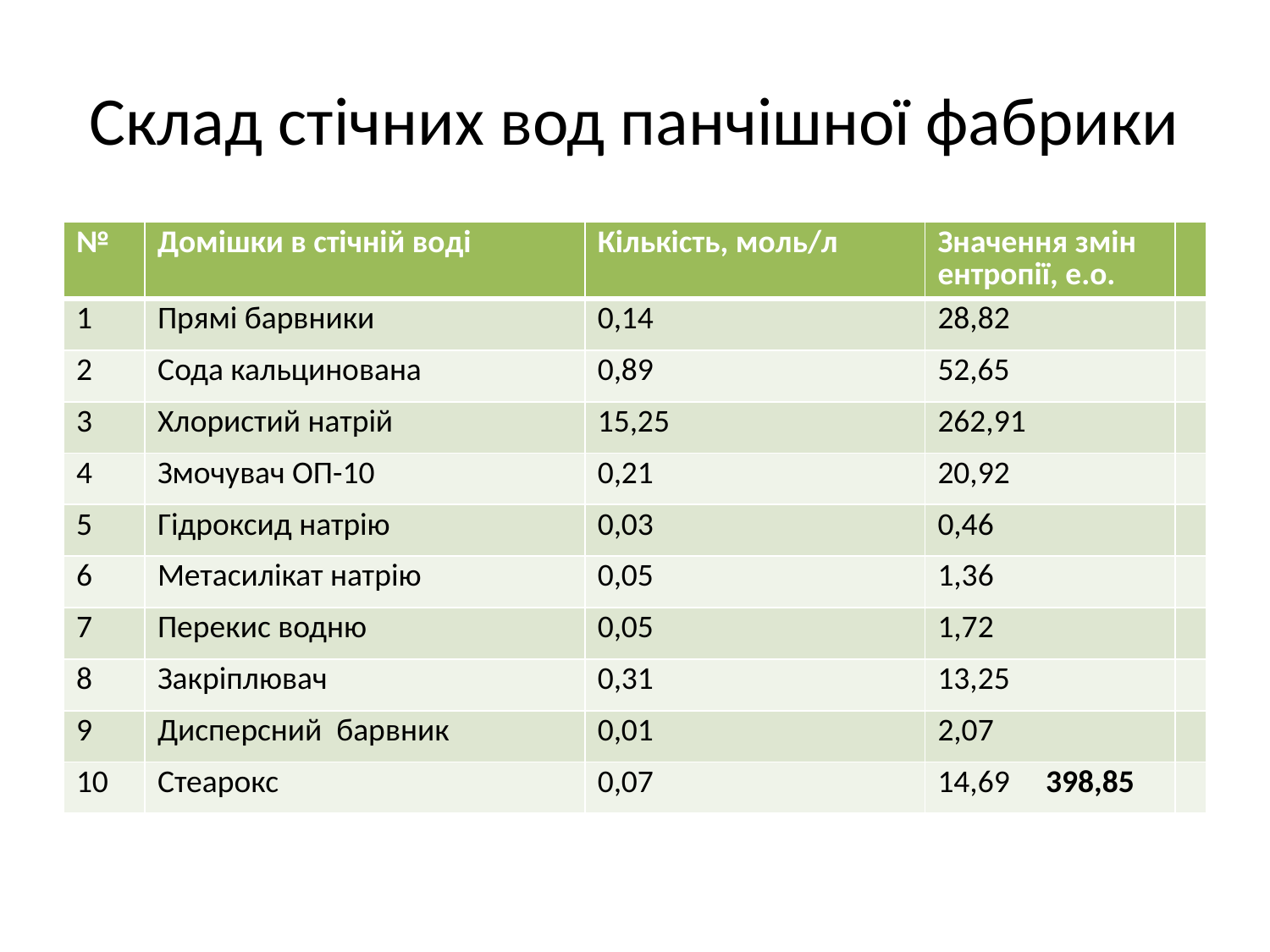

# Склад стічних вод панчішної фабрики
| № | Домішки в стічній воді | Кількість, моль/л | Значення змін ентропії, е.о. |  |
| --- | --- | --- | --- | --- |
| 1 | Прямі барвники | 0,14 | 28,82 |  |
| 2 | Cода кальцинована | 0,89 | 52,65 |  |
| 3 | Хлористий натрій | 15,25 | 262,91 |  |
| 4 | Змочувач ОП-10 | 0,21 | 20,92 |  |
| 5 | Гідроксид натрію | 0,03 | 0,46 |  |
| 6 | Метасилікат натрію | 0,05 | 1,36 |  |
| 7 | Перекис водню | 0,05 | 1,72 |  |
| 8 | Закріплювач | 0,31 | 13,25 |  |
| 9 | Дисперсний барвник | 0,01 | 2,07 |  |
| 10 | Стеарокс | 0,07 | 14,69 398,85 |  |